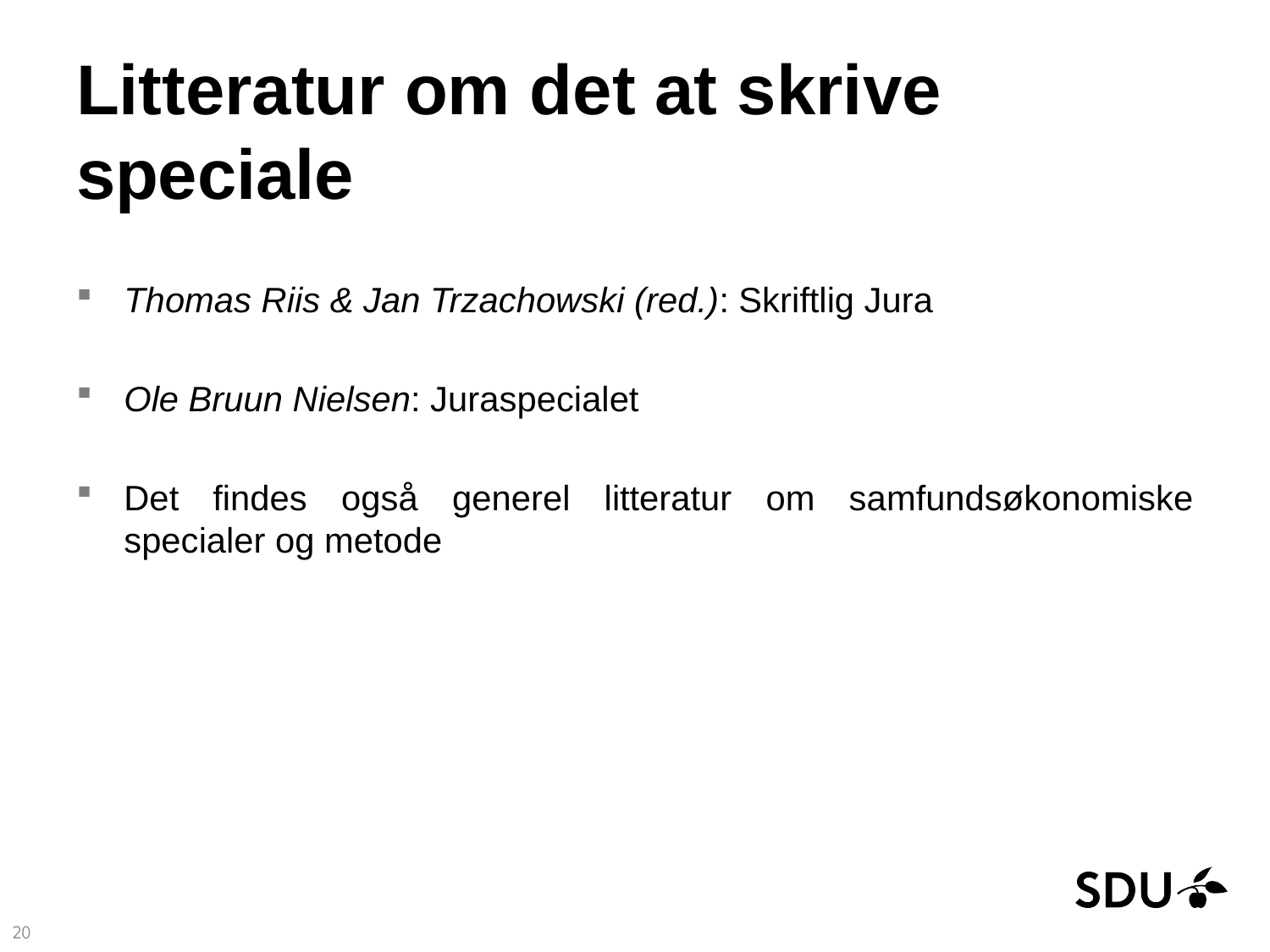

# Litteratur om det at skrive speciale

Thomas Riis & Jan Trzachowski (red.): Skriftlig Jura

Ole Bruun Nielsen: Juraspecialet

Det findes også generel litteratur om samfundsøkonomiske specialer og metode

20